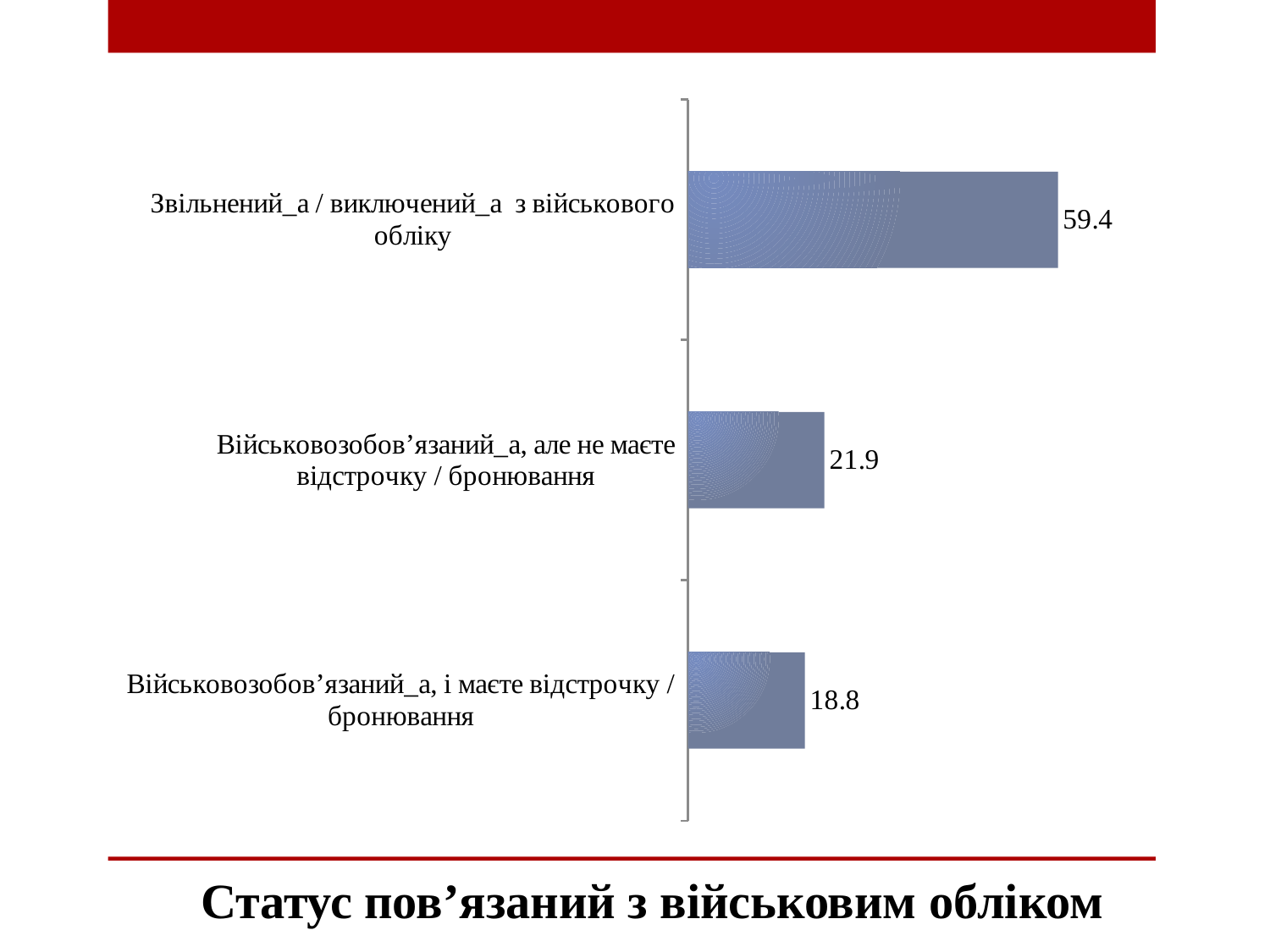

### Chart

| Category |  |
|---|---|
| Військовозобов’язаний_а, і маєте відстрочку / бронювання | 18.75 |
| Військовозобов’язаний_а, але не маєте відстрочку / бронювання | 21.875 |
| Звільнений_а / виключений_а  з військового обліку | 59.375 |
Статус пов’язаний з військовим обліком